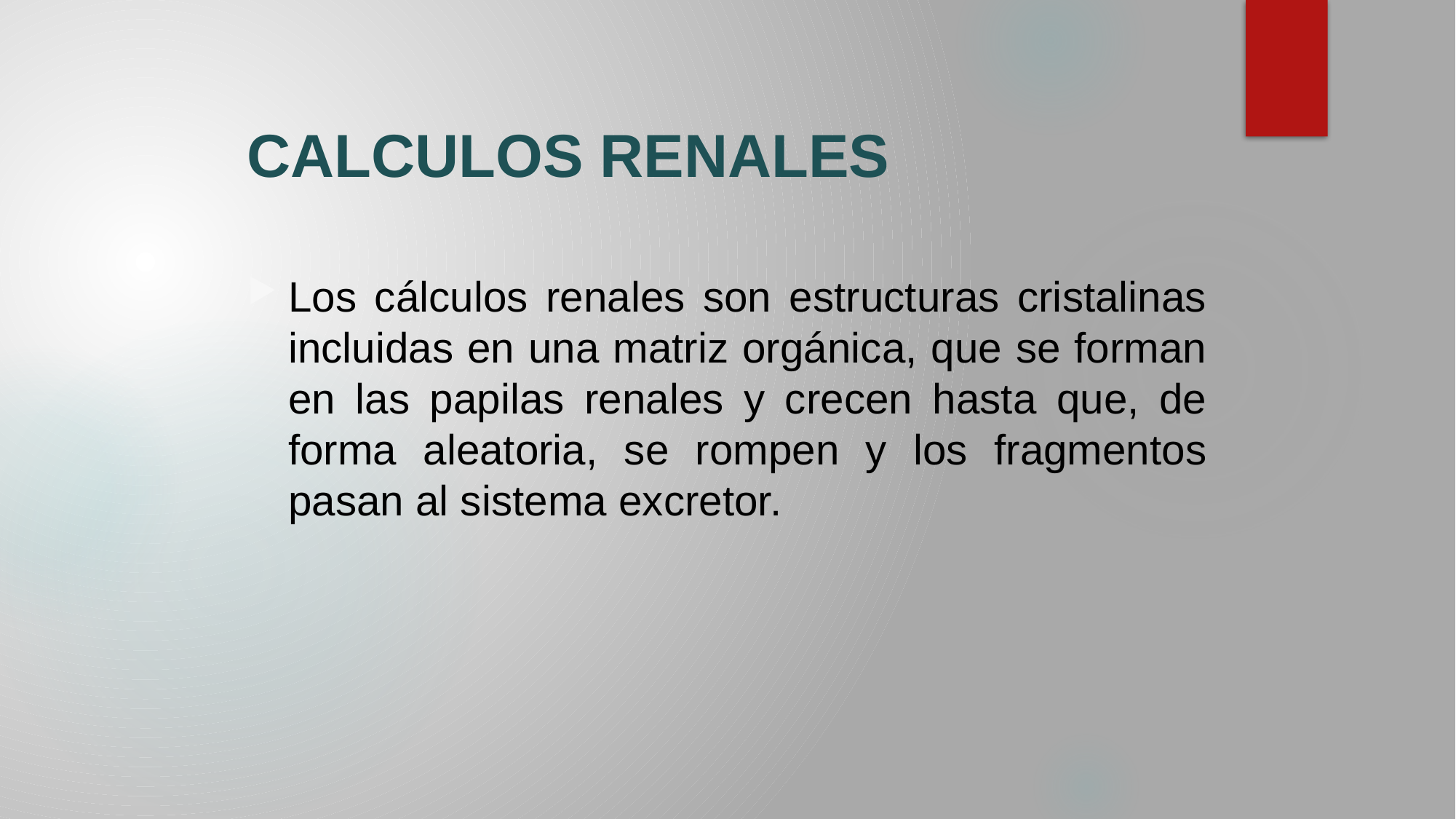

# CALCULOS RENALES
Los cálculos renales son estructuras cristalinas incluidas en una matriz orgánica, que se forman en las papilas renales y crecen hasta que, de forma aleatoria, se rompen y los fragmentos pasan al sistema excretor.